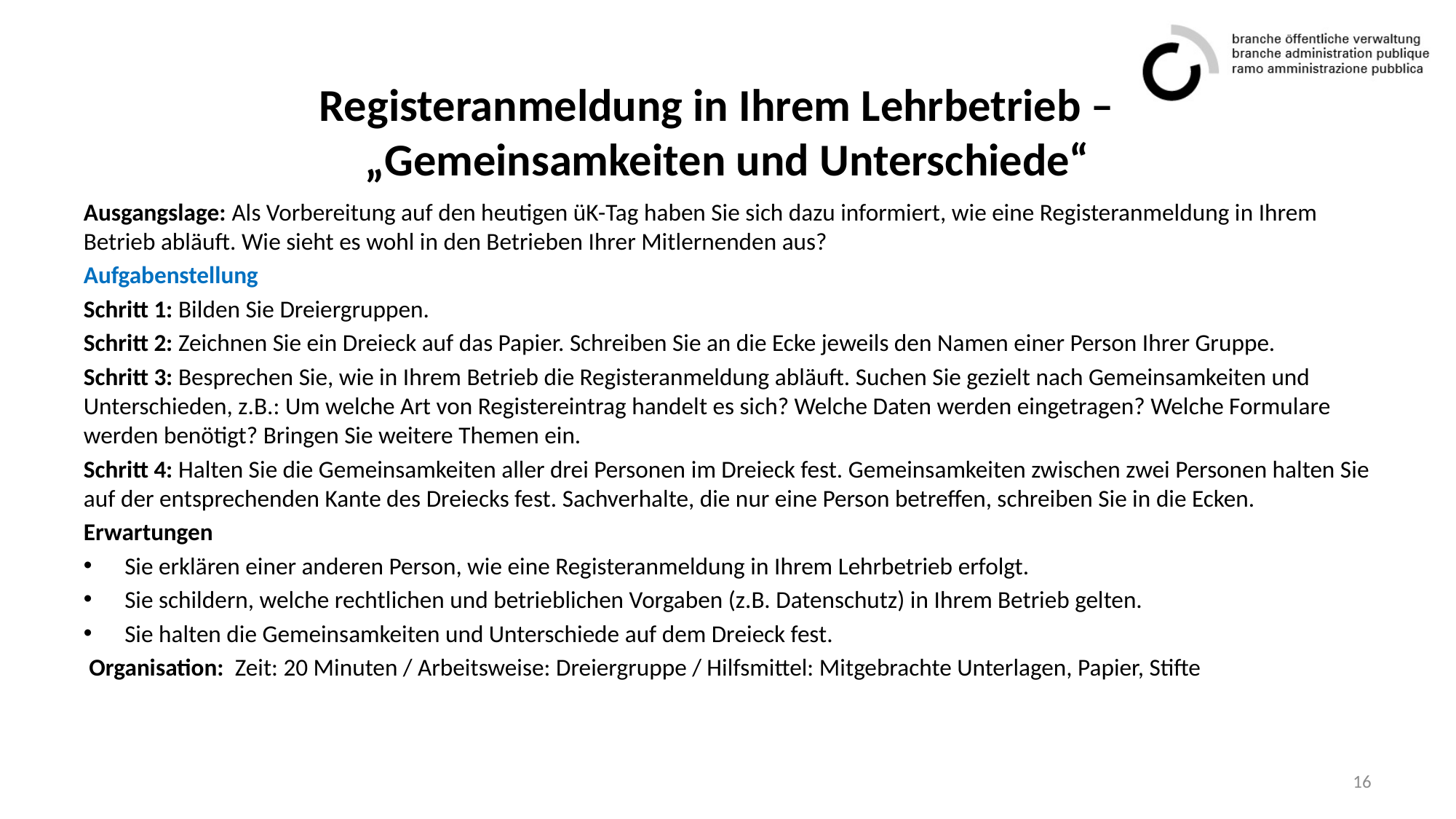

# Registeranmeldung in Ihrem Lehrbetrieb – „Gemeinsamkeiten und Unterschiede“
Ausgangslage: Als Vorbereitung auf den heutigen üK-Tag haben Sie sich dazu informiert, wie eine Registeranmeldung in Ihrem Betrieb abläuft. Wie sieht es wohl in den Betrieben Ihrer Mitlernenden aus?
Aufgabenstellung
Schritt 1: Bilden Sie Dreiergruppen.
Schritt 2: Zeichnen Sie ein Dreieck auf das Papier. Schreiben Sie an die Ecke jeweils den Namen einer Person Ihrer Gruppe.
Schritt 3: Besprechen Sie, wie in Ihrem Betrieb die Registeranmeldung abläuft. Suchen Sie gezielt nach Gemeinsamkeiten und Unterschieden, z.B.: Um welche Art von Registereintrag handelt es sich? Welche Daten werden eingetragen? Welche Formulare werden benötigt? Bringen Sie weitere Themen ein.
Schritt 4: Halten Sie die Gemeinsamkeiten aller drei Personen im Dreieck fest. Gemeinsamkeiten zwischen zwei Personen halten Sie auf der entsprechenden Kante des Dreiecks fest. Sachverhalte, die nur eine Person betreffen, schreiben Sie in die Ecken.
Erwartungen
Sie erklären einer anderen Person, wie eine Registeranmeldung in Ihrem Lehrbetrieb erfolgt.
Sie schildern, welche rechtlichen und betrieblichen Vorgaben (z.B. Datenschutz) in Ihrem Betrieb gelten.
Sie halten die Gemeinsamkeiten und Unterschiede auf dem Dreieck fest.
 Organisation:  Zeit: 20 Minuten / Arbeitsweise: Dreiergruppe / Hilfsmittel: Mitgebrachte Unterlagen, Papier, Stifte
16